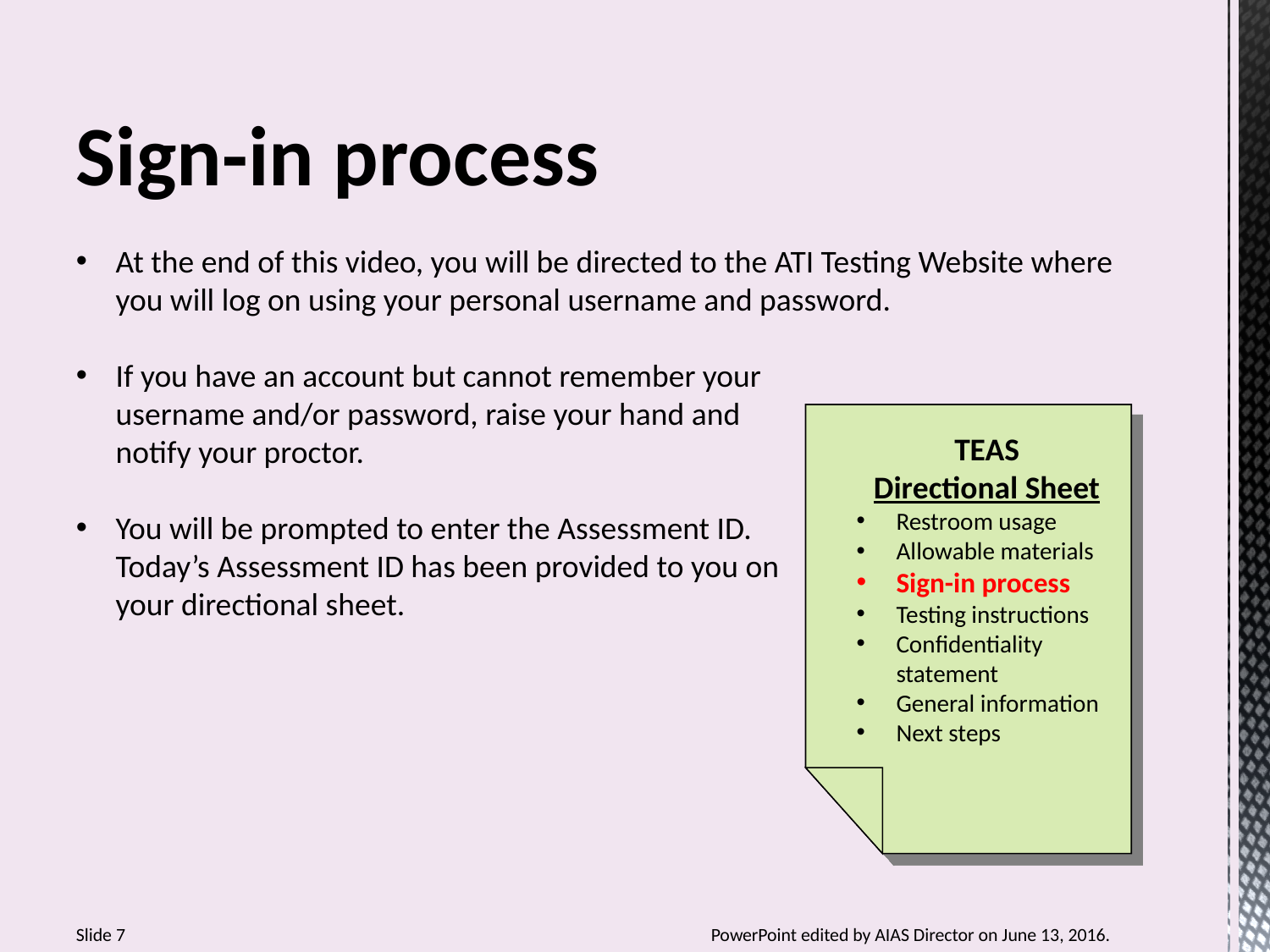

Sign-in process

At the end of this video, you will be directed to the ATI Testing Website where you will log on using your personal username and password.
If you have an account but cannot remember your
username and/or password, raise your hand and
notify your proctor.

You will be prompted to enter the Assessment ID.
Today’s Assessment ID has been provided to you on
your directional sheet.

TEAS
Directional Sheet
Restroom usage
Allowable materials
Sign-in process
Testing instructions
Confidentiality statement
General information
Next steps

Slide 7					PowerPoint edited by AIAS Director on June 13, 2016.